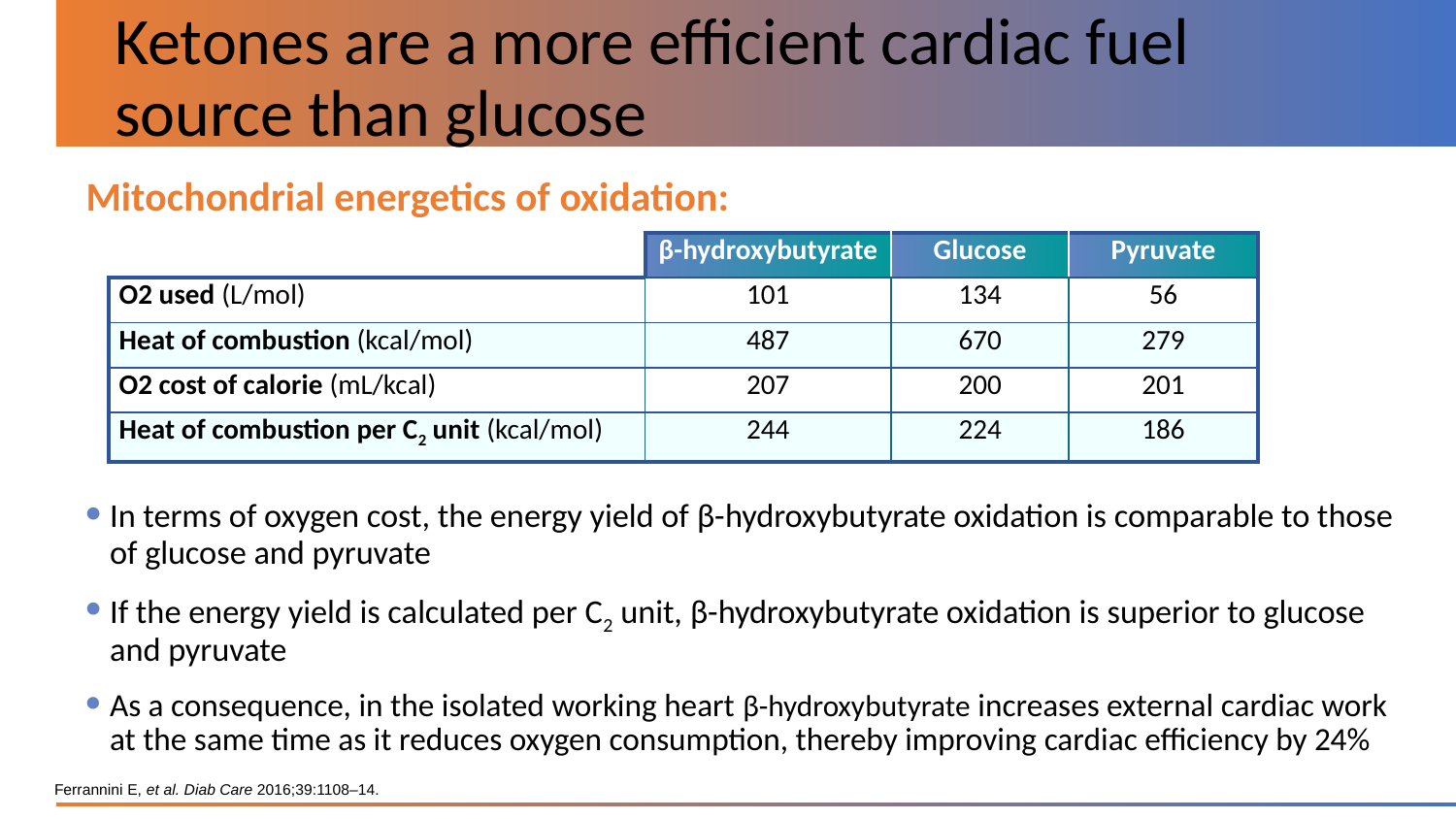

# Ketones are a more efficient cardiac fuel source than glucose
Mitochondrial energetics of oxidation:
|  | β-hydroxybutyrate | Glucose | Pyruvate |
| --- | --- | --- | --- |
| O2 used (L/mol) | 101 | 134 | 56 |
| Heat of combustion (kcal/mol) | 487 | 670 | 279 |
| O2 cost of calorie (mL/kcal) | 207 | 200 | 201 |
| Heat of combustion per C2 unit (kcal/mol) | 244 | 224 | 186 |
In terms of oxygen cost, the energy yield of β-hydroxybutyrate oxidation is comparable to those of glucose and pyruvate
If the energy yield is calculated per C2 unit, β-hydroxybutyrate oxidation is superior to glucose and pyruvate
As a consequence, in the isolated working heart β-hydroxybutyrate increases external cardiac work at the same time as it reduces oxygen consumption, thereby improving cardiac efficiency by 24%
Ferrannini E, et al. Diab Care 2016;39:1108–14.